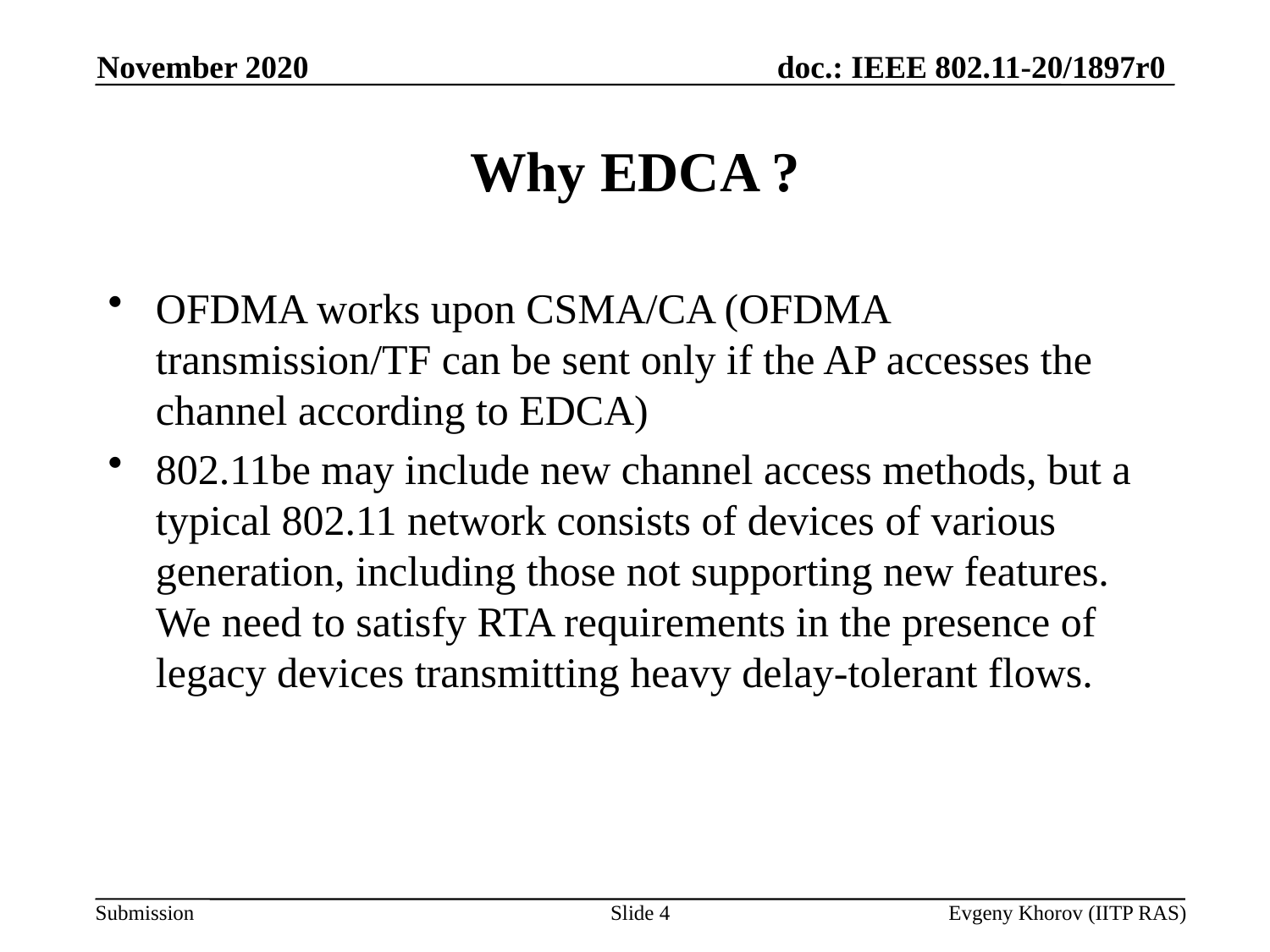

November 2020
# Why EDCA ?
OFDMA works upon CSMA/CA (OFDMA transmission/TF can be sent only if the AP accesses the channel according to EDCA)
802.11be may include new channel access methods, but a typical 802.11 network consists of devices of various generation, including those not supporting new features. We need to satisfy RTA requirements in the presence of legacy devices transmitting heavy delay-tolerant flows.

4
Evgeny Khorov (IITP RAS)